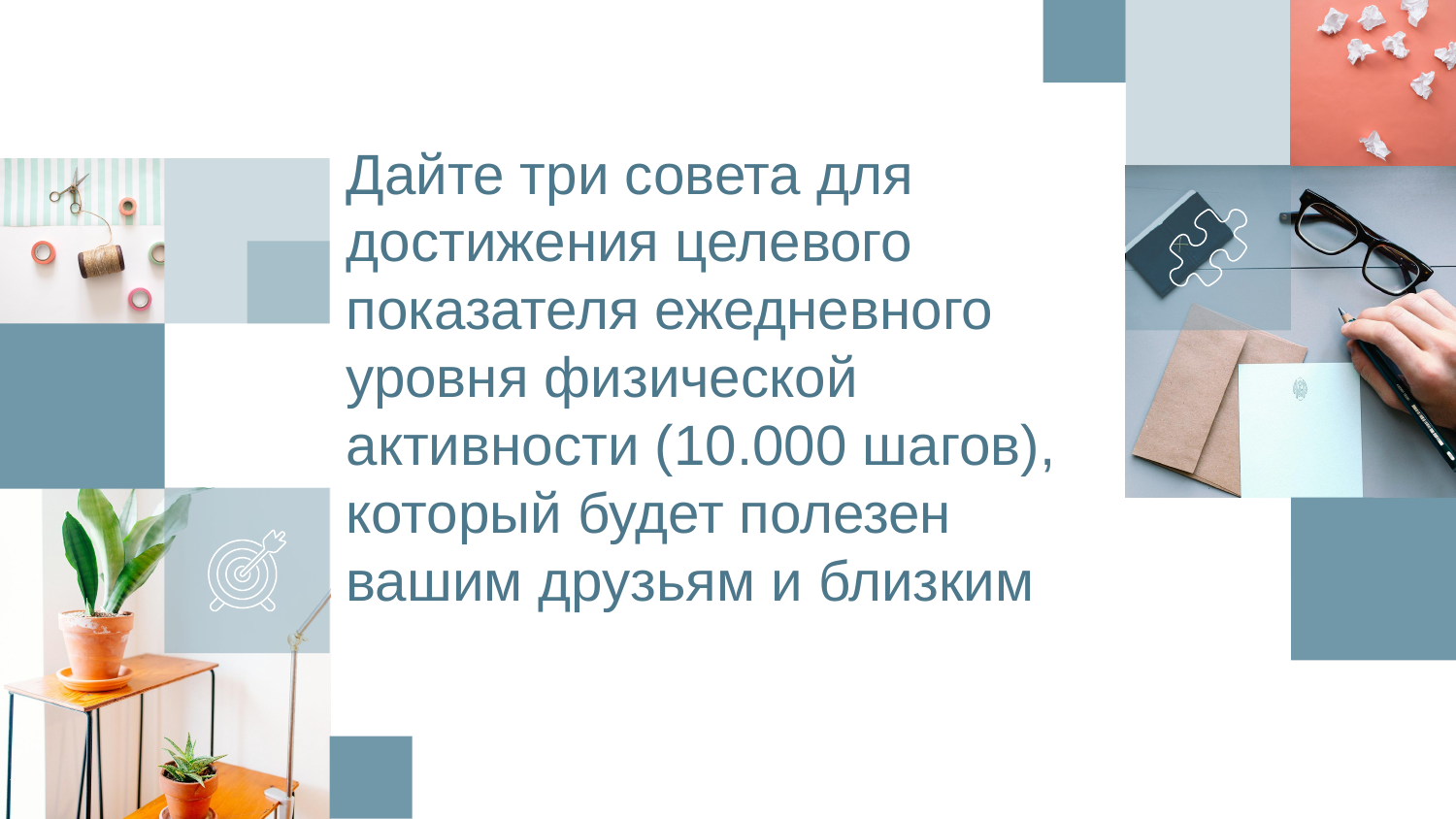

Дайте три совета для достижения целевого показателя ежедневного уровня физической активности (10.000 шагов), который будет полезен вашим друзьям и близким